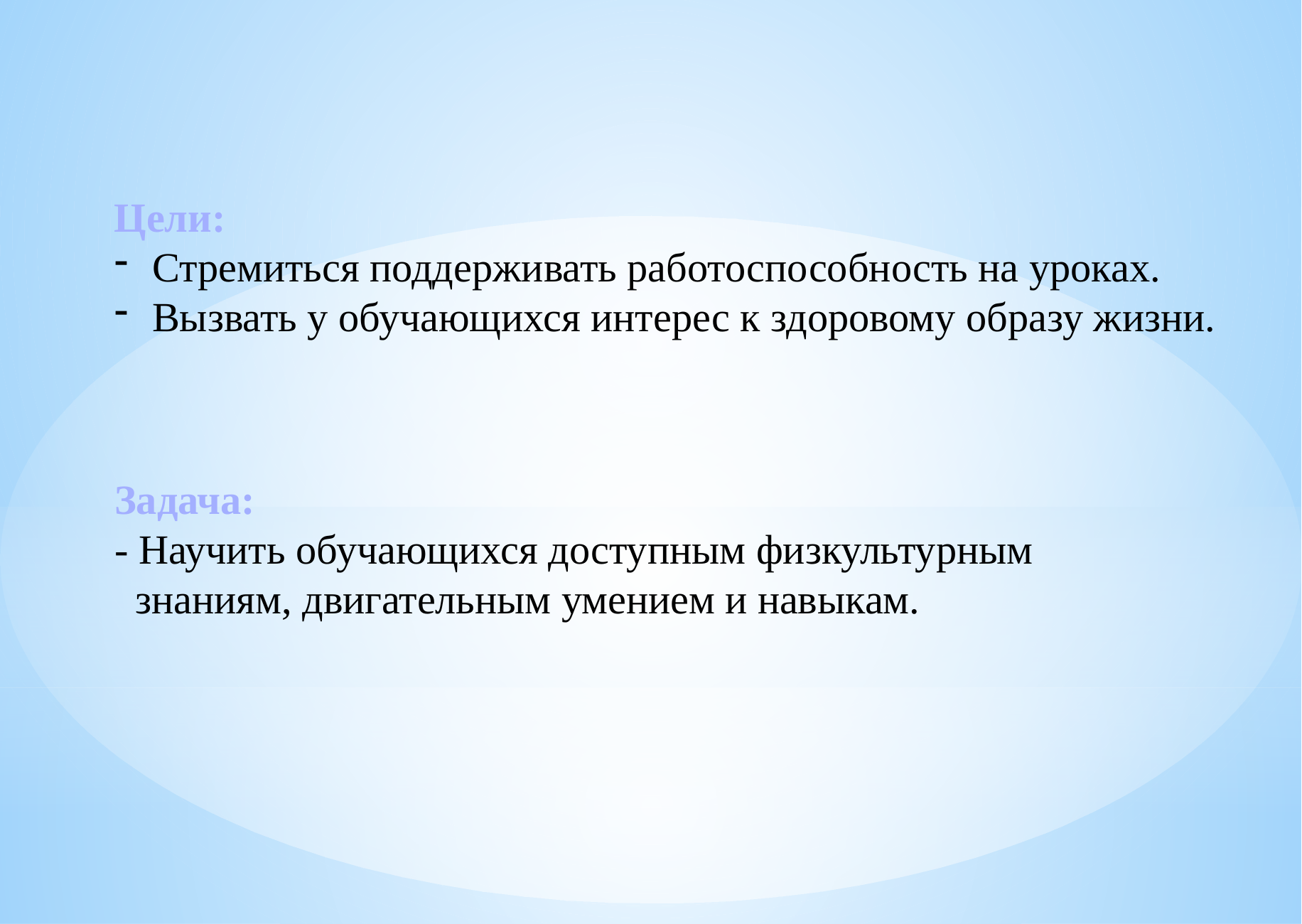

Цели:
Стремиться поддерживать работоспособность на уроках.
Вызвать у обучающихся интерес к здоровому образу жизни.
Задача:
- Научить обучающихся доступным физкультурным
  знаниям, двигательным умением и навыкам.